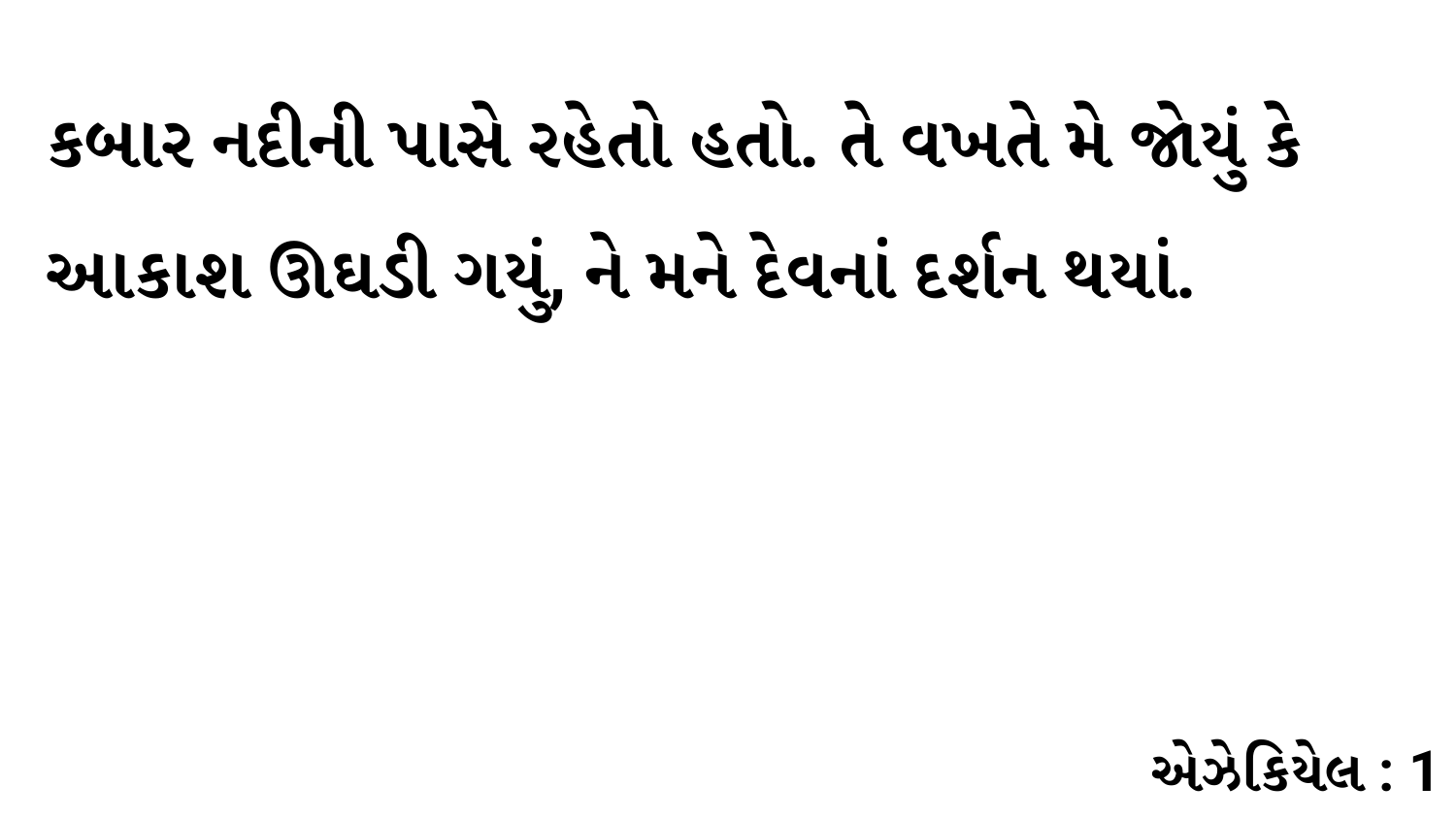

કબાર નદીની પાસે રહેતો હતો. તે વખતે મે જોયું કે આકાશ ઊઘડી ગયું, ને મને દેવનાં દર્શન થયાં.
એઝેકિયેલ : 1